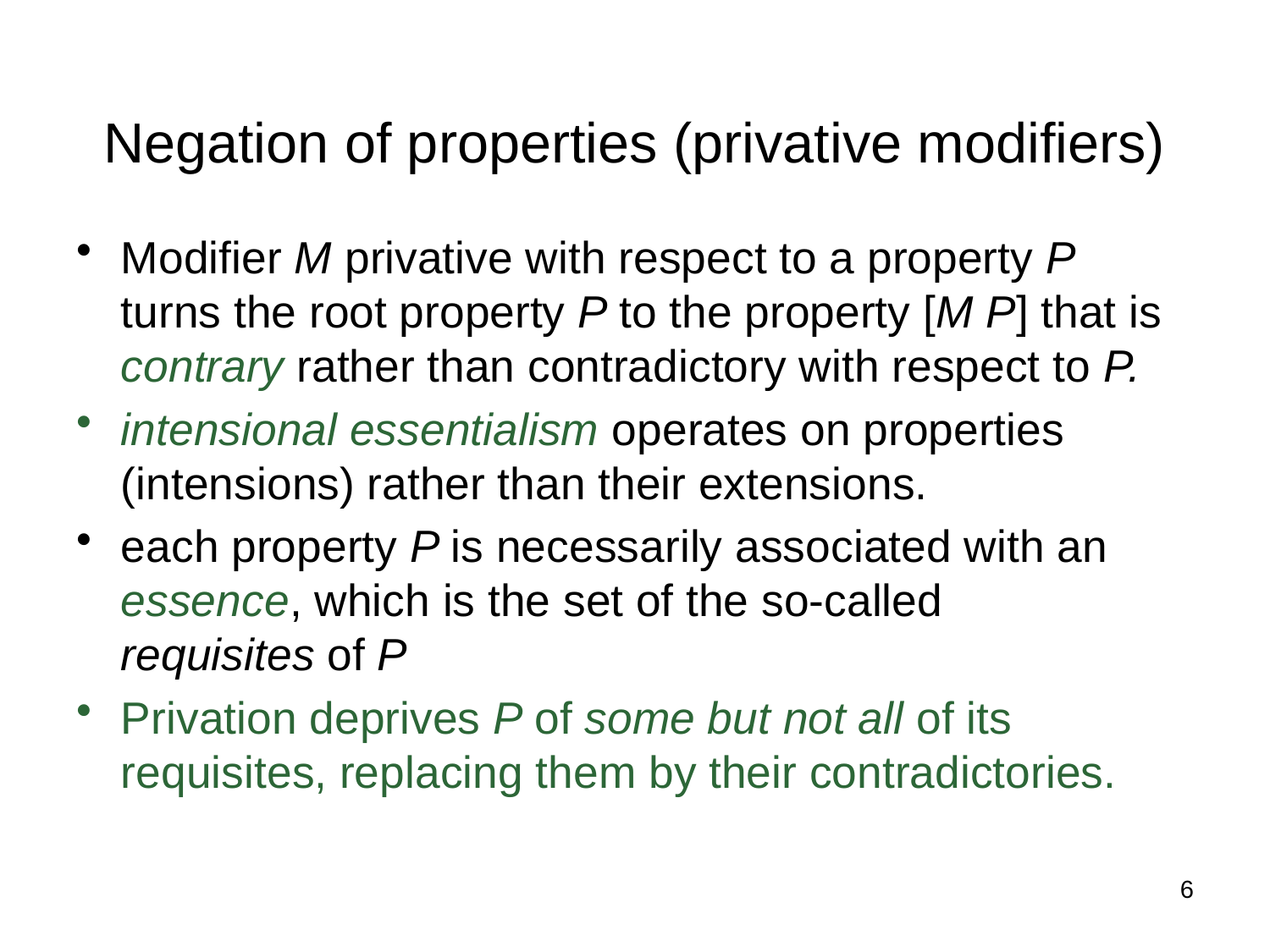

# Negation of properties (privative modifiers)
Modifier M privative with respect to a property P turns the root property P to the property [M P] that is contrary rather than contradictory with respect to P.
intensional essentialism operates on properties (intensions) rather than their extensions.
each property P is necessarily associated with an essence, which is the set of the so-called
requisites of P
Privation deprives P of some but not all of its requisites, replacing them by their contradictories.
6